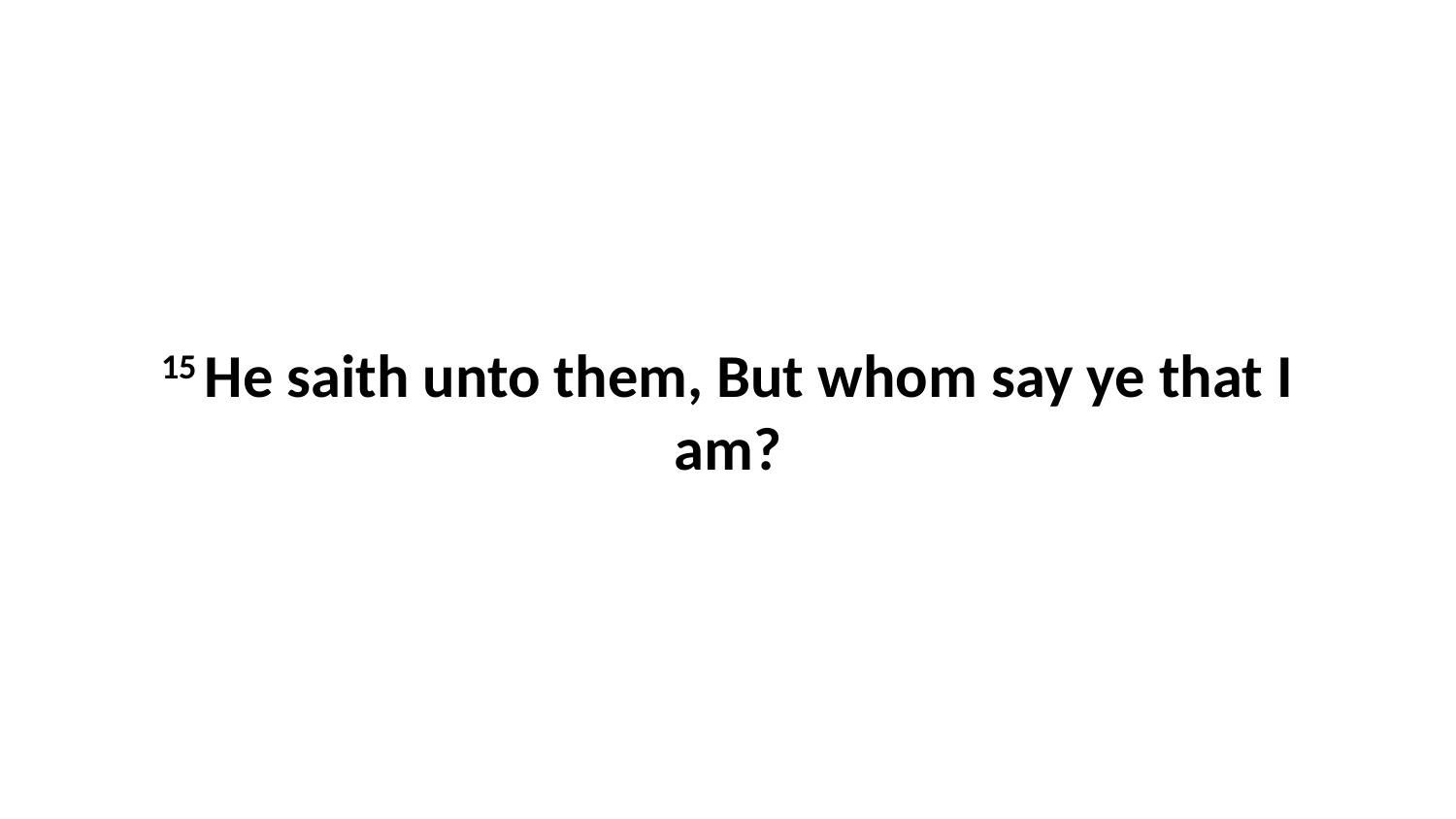

15 He saith unto them, But whom say ye that I am?